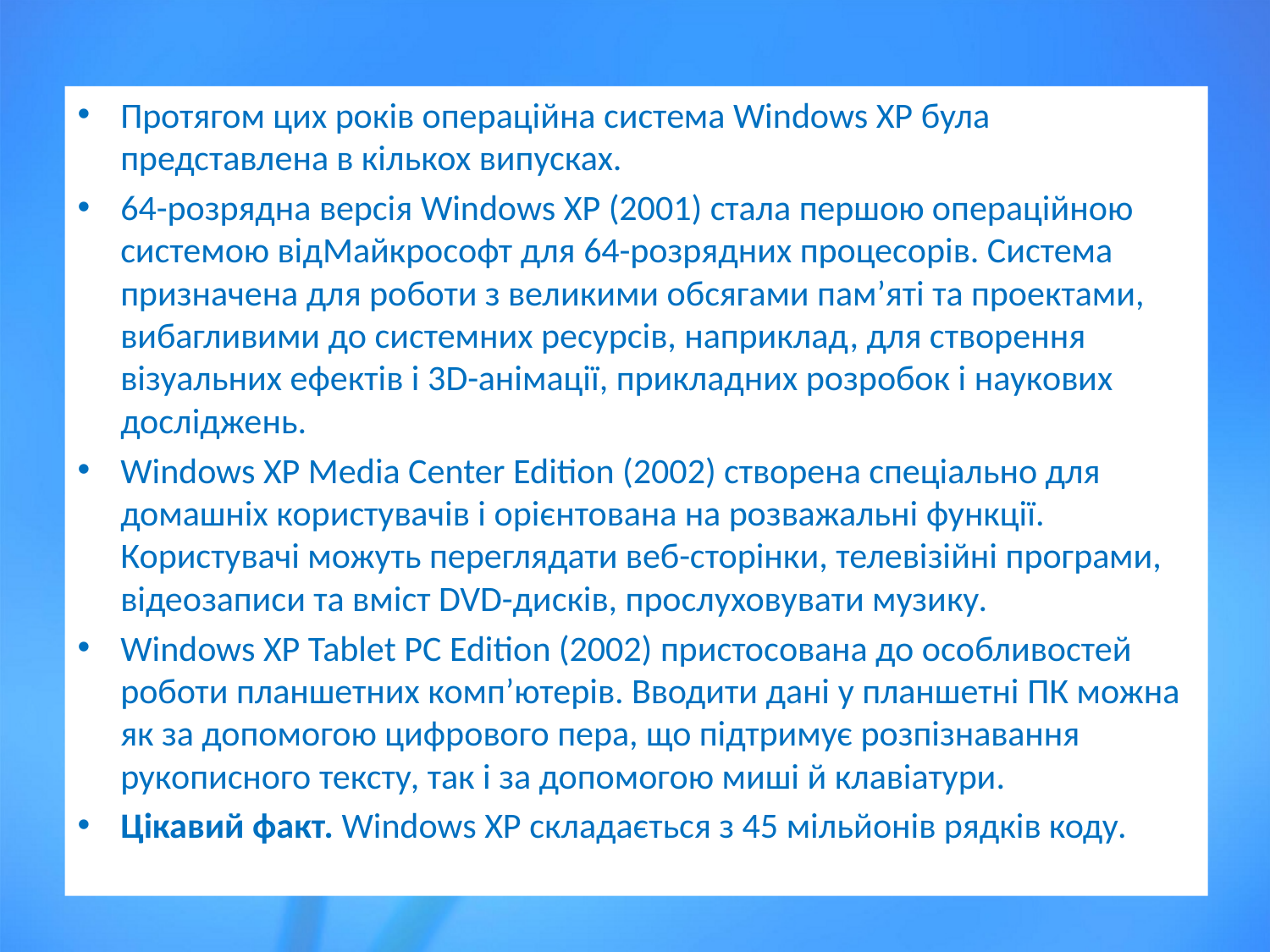

Протягом цих років операційна система Windows XP була представлена в кількох випусках.
64-розрядна версія Windows XP (2001) стала першою операційною системою відМайкрософт для 64-розрядних процесорів. Система призначена для роботи з великими обсягами пам’яті та проектами, вибагливими до системних ресурсів, наприклад, для створення візуальних ефектів і 3D-анімації, прикладних розробок і наукових досліджень.
Windows XP Media Center Edition (2002) створена спеціально для домашніх користувачів і орієнтована на розважальні функції. Користувачі можуть переглядати веб-сторінки, телевізійні програми, відеозаписи та вміст DVD-дисків, прослуховувати музику.
Windows XP Tablet PC Edition (2002) пристосована до особливостей роботи планшетних комп’ютерів. Вводити дані у планшетні ПК можна як за допомогою цифрового пера, що підтримує розпізнавання рукописного тексту, так і за допомогою миші й клавіатури.
Цікавий факт. Windows XP складається з 45 мільйонів рядків коду.